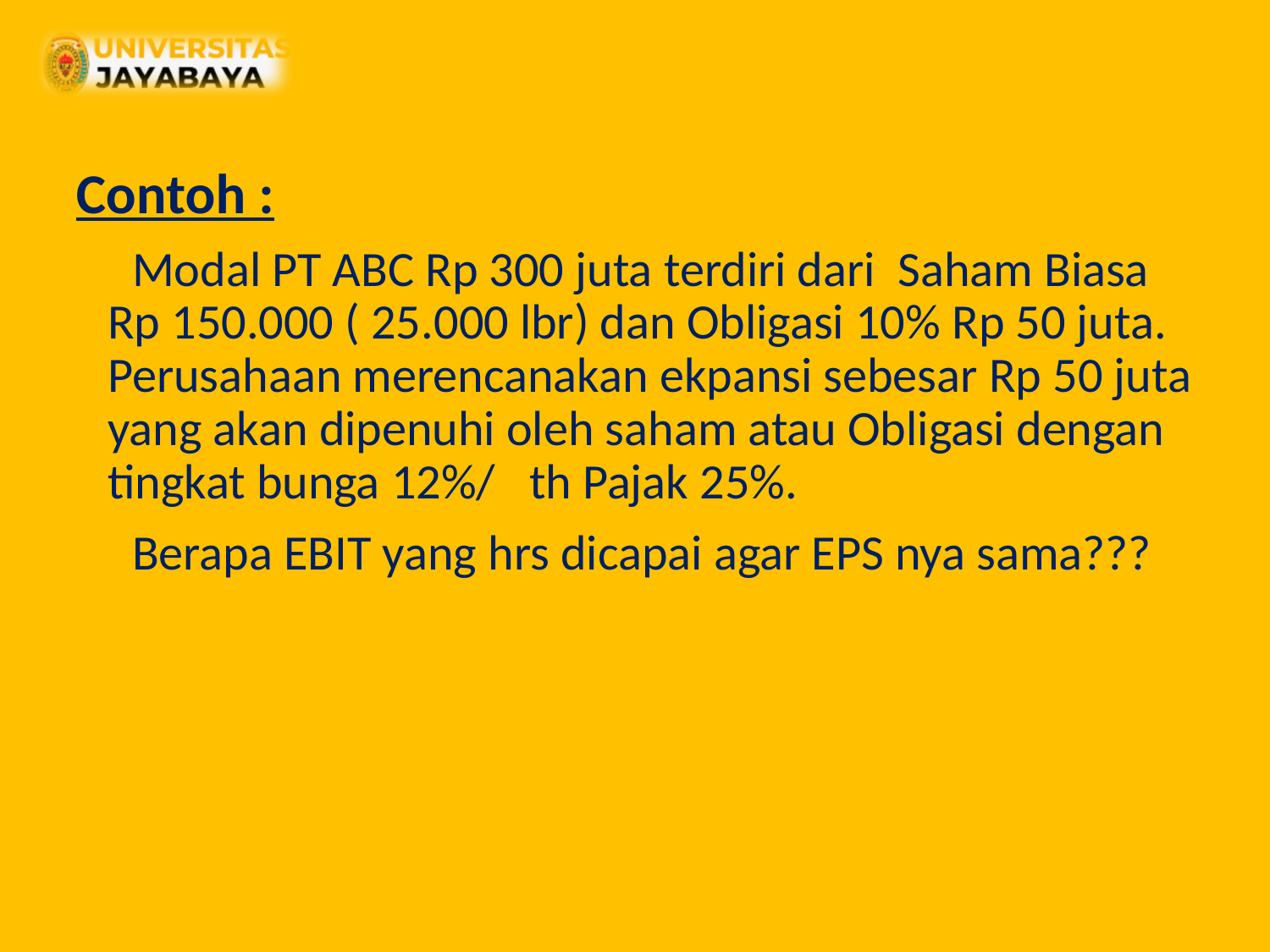

Contoh :
     Modal PT ABC Rp 300 juta terdiri dari  Saham Biasa Rp 150.000 ( 25.000 lbr) dan Obligasi 10% Rp 50 juta. Perusahaan merencanakan ekpansi sebesar Rp 50 juta yang akan dipenuhi oleh saham atau Obligasi dengan  tingkat bunga 12%/   th Pajak 25%.
     Berapa EBIT yang hrs dicapai agar EPS nya sama???